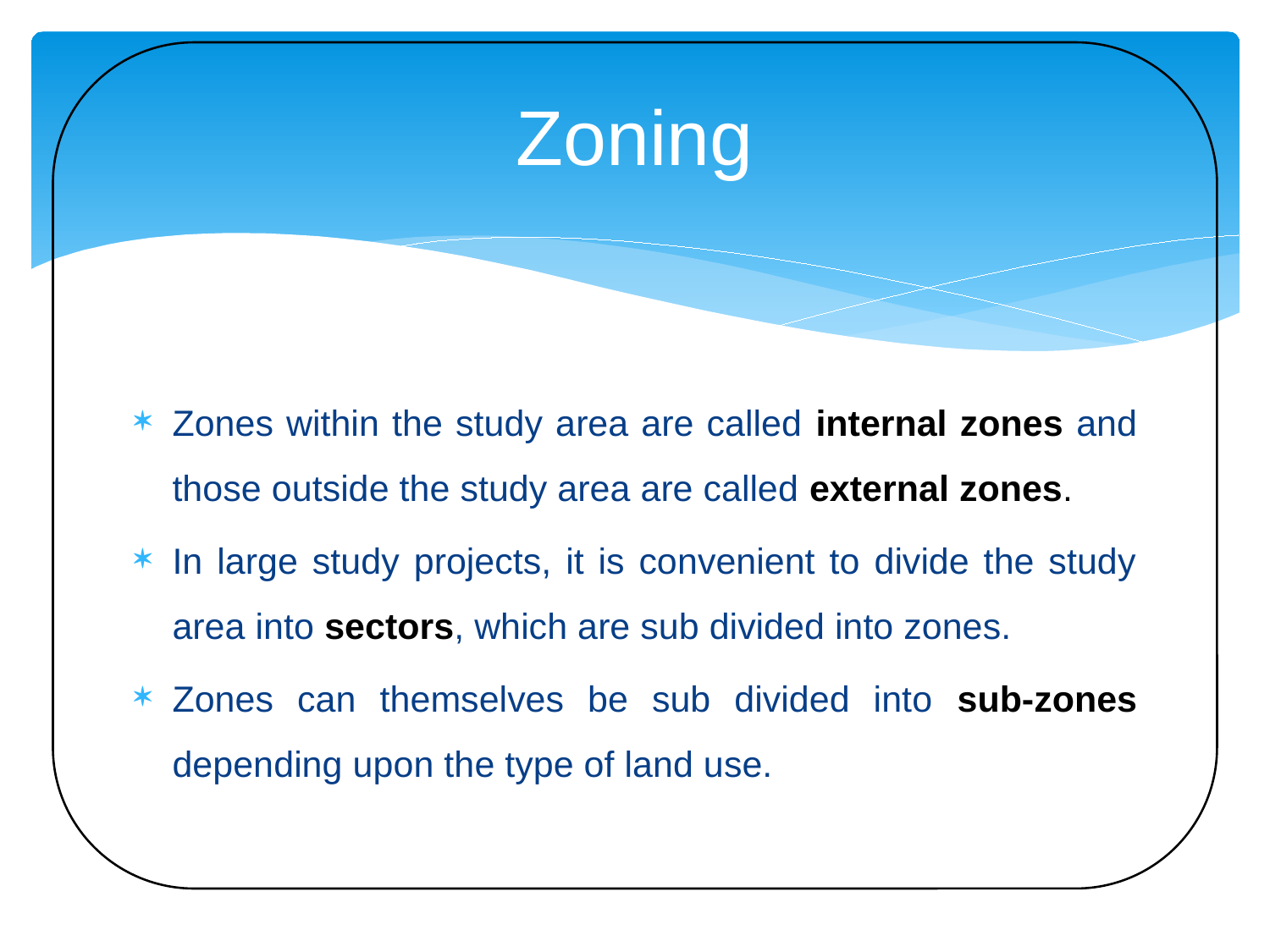

# Zoning
Zones within the study area are called internal zones and those outside the study area are called external zones.
In large study projects, it is convenient to divide the study area into sectors, which are sub divided into zones.
Zones can themselves be sub divided into sub-zones depending upon the type of land use.